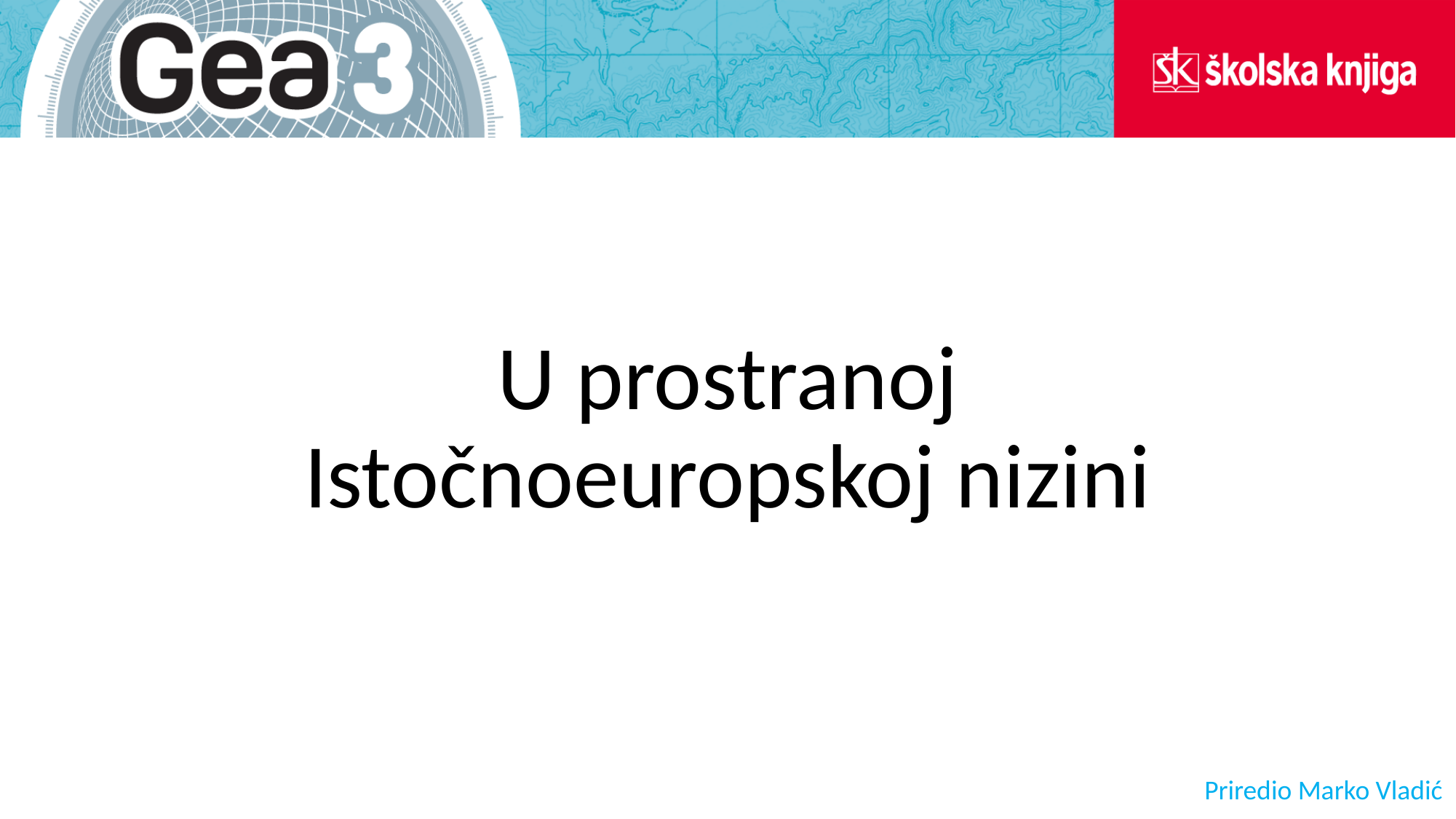

# U prostranoj Istočnoeuropskoj nizini
Priredio Marko Vladić